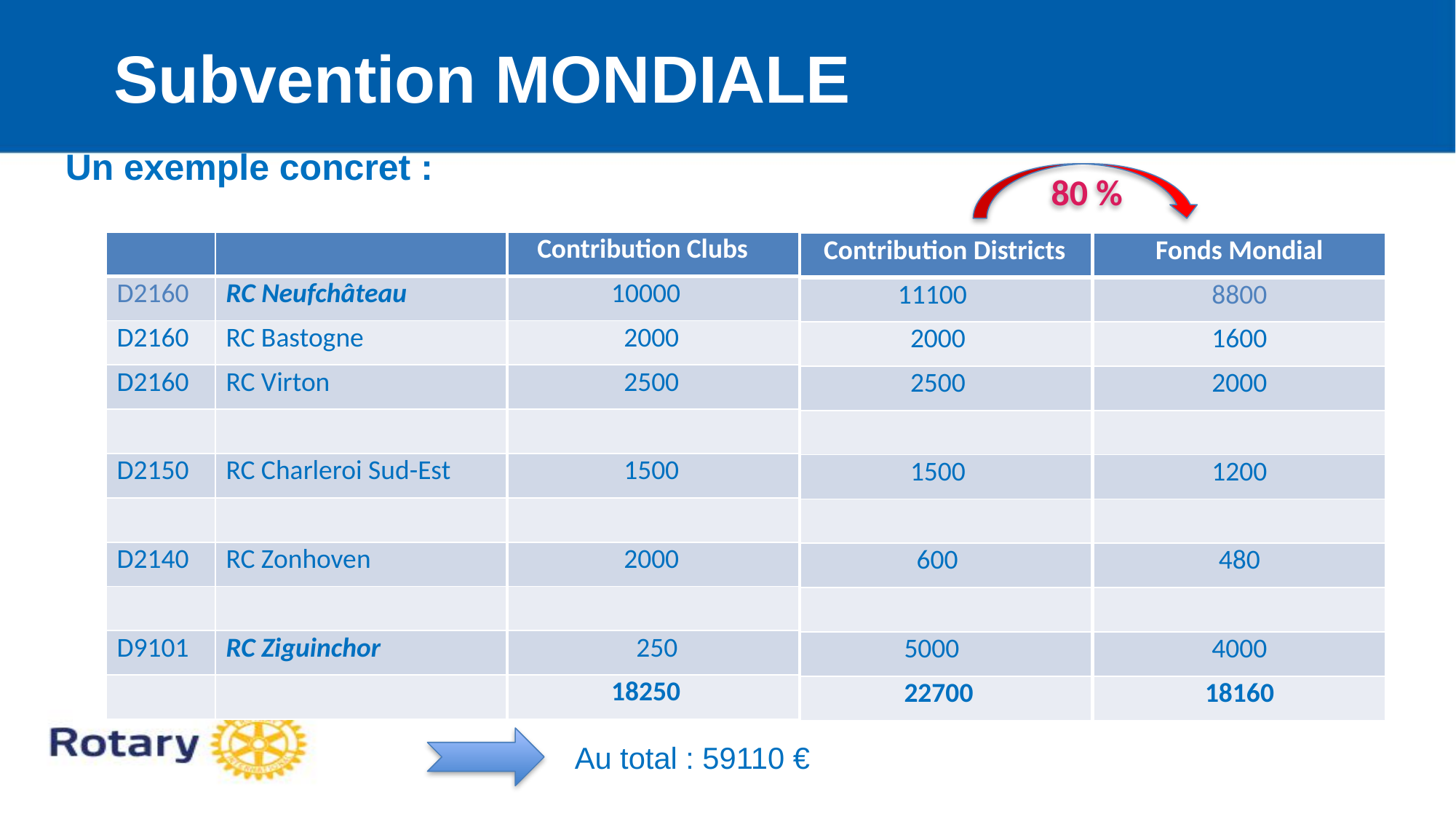

Subvention MONDIALE

Un exemple concret :

80 %
|  |
| --- |
| D2160 |
| D2160 |
| D2160 |
|  |
| D2150 |
|  |
| D2140 |
|  |
| D9101 |
|  |
|  |
| --- |
| RC Neufchâteau |
| RC Bastogne |
| RC Virton |
|  |
| RC Charleroi Sud-Est |
|  |
| RC Zonhoven |
|  |
| RC Ziguinchor |
|  |
| Contribution Clubs |
| --- |
| 10000 |
| 2000 |
| 2500 |
|  |
| 1500 |
|  |
| 2000 |
|  |
| 250 |
| 18250 |
| Contribution Districts |
| --- |
| 11100 |
| 2000 |
| 2500 |
|  |
| 1500 |
|  |
| 600 |
|  |
| 5000 |
| 22700 |
| Fonds Mondial |
| --- |
| 8800 |
| 1600 |
| 2000 |
|  |
| 1200 |
|  |
| 480 |
|  |
| 4000 |
| 18160 |

Au total : 59110 €